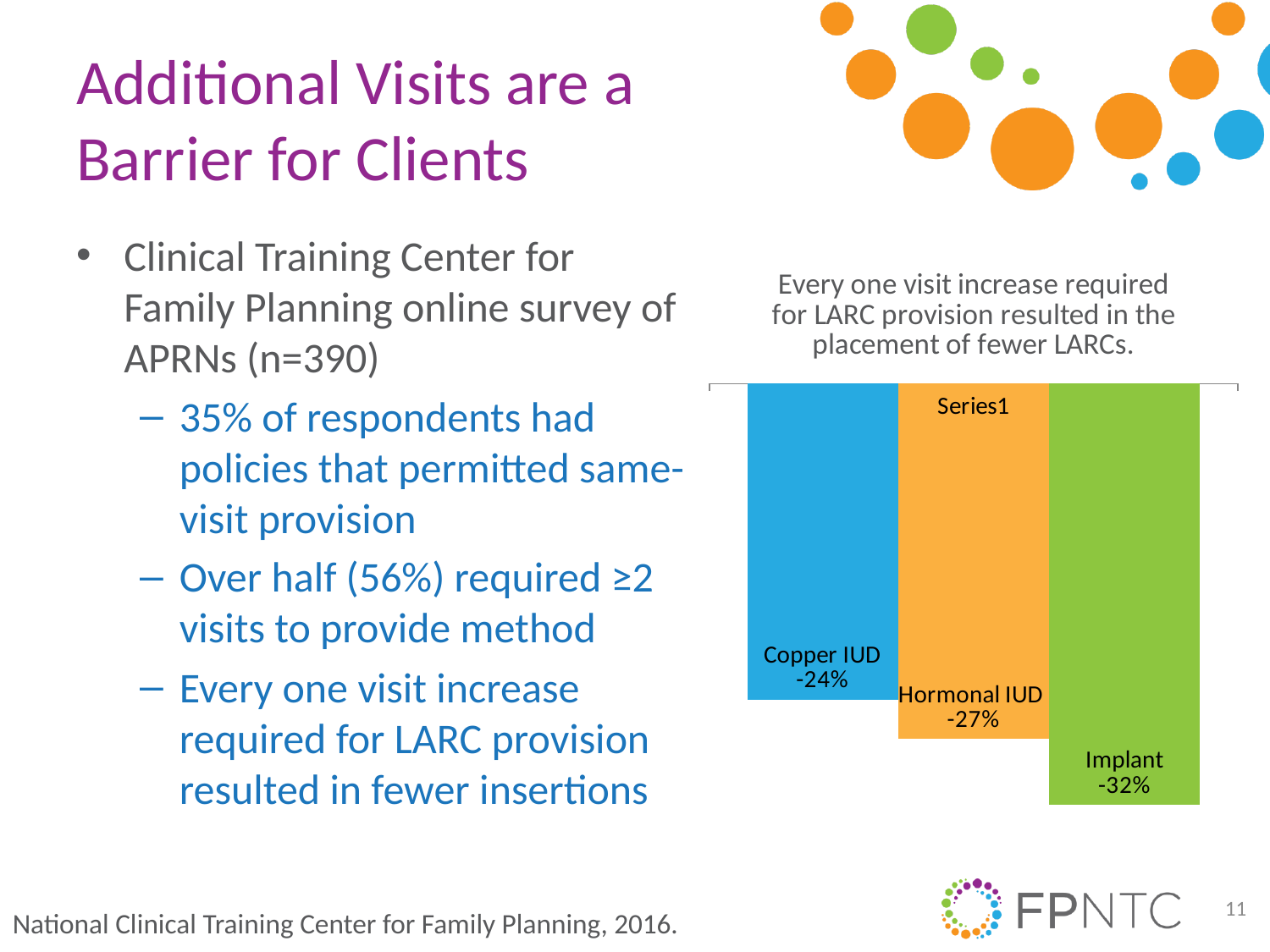

# Additional Visits are a Barrier for Clients
Clinical Training Center for Family Planning online survey of APRNs (n=390)
35% of respondents had policies that permitted same-visit provision
Over half (56%) required ≥2 visits to provide method
Every one visit increase required for LARC provision resulted in fewer insertions

### Chart: Every one visit increase required for LARC provision resulted in the placement of fewer LARCs.

| Category | Copper IUD | Hormonal IUD | Implant |
|---|---|---|---|
|  | -0.24 | -0.27 | -0.32 |
11
National Clinical Training Center for Family Planning, 2016.